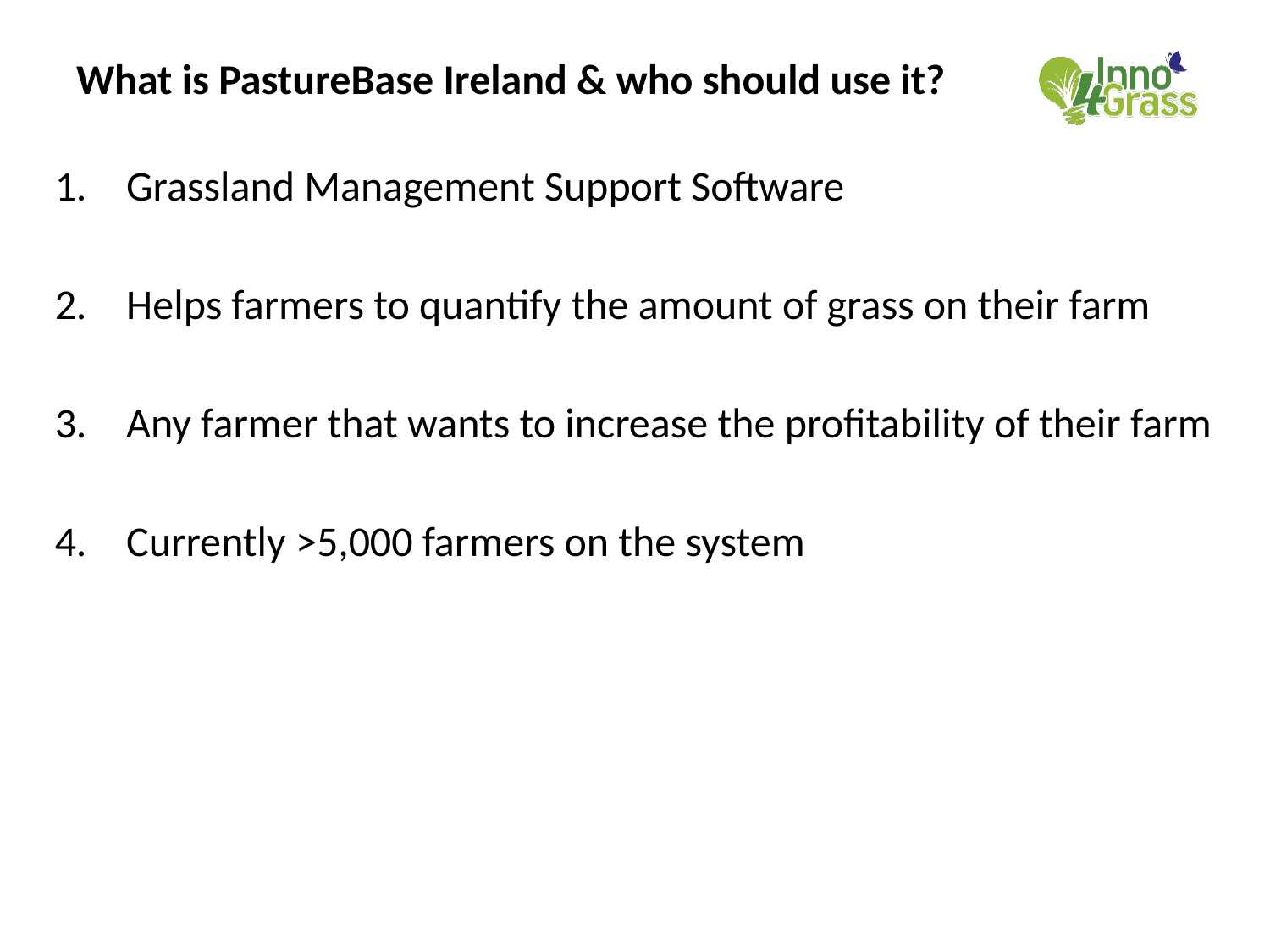

# What is PastureBase Ireland & who should use it?
Grassland Management Support Software

Helps farmers to quantify the amount of grass on their farm

Any farmer that wants to increase the profitability of their farm

Currently >5,000 farmers on the system